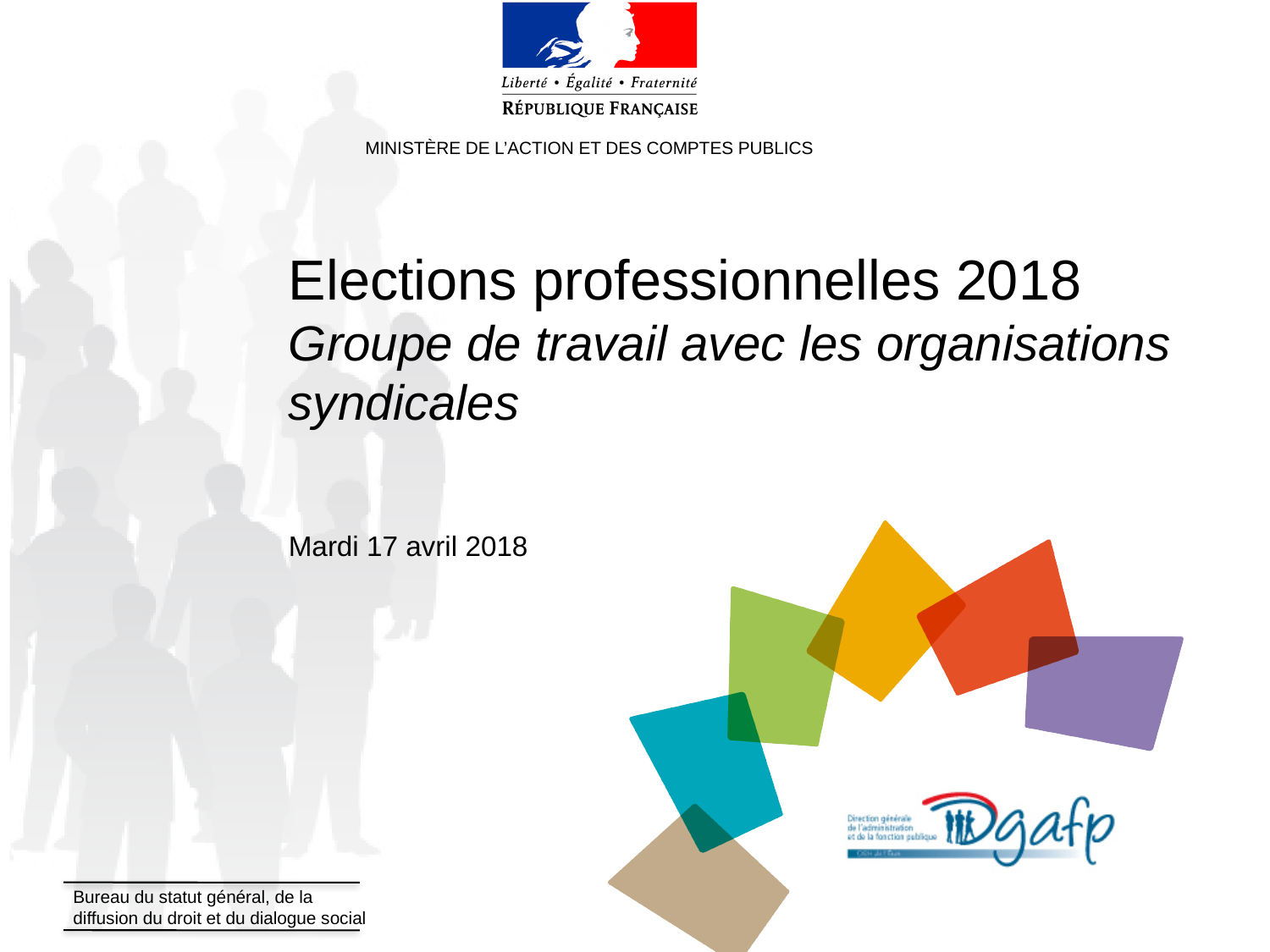

# Elections professionnelles 2018 Groupe de travail avec les organisations syndicales
Mardi 17 avril 2018
Bureau du statut général, de la diffusion du droit et du dialogue social